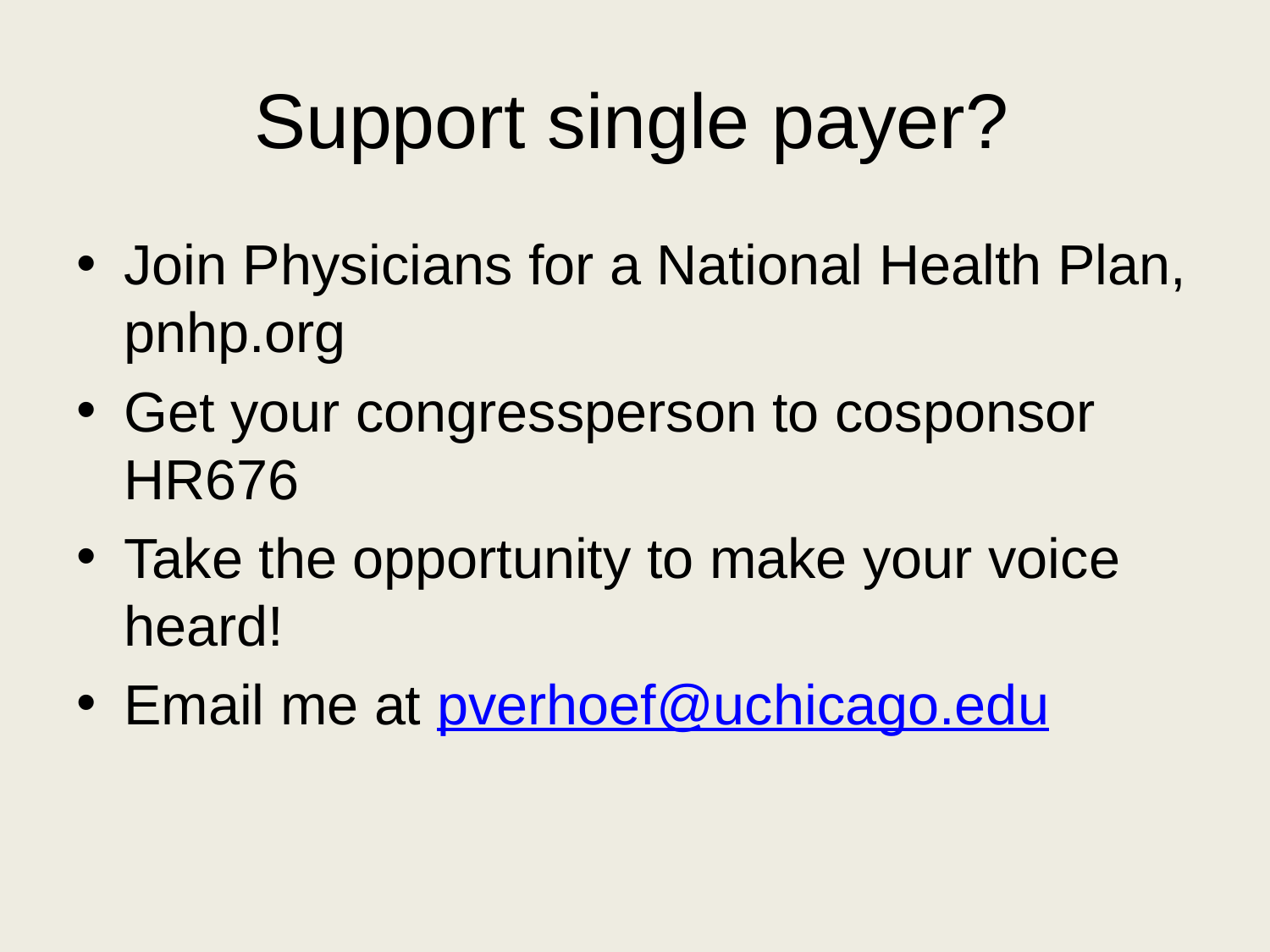

# Support single payer?
Join Physicians for a National Health Plan, pnhp.org
Get your congressperson to cosponsor HR676
Take the opportunity to make your voice heard!
Email me at pverhoef@uchicago.edu